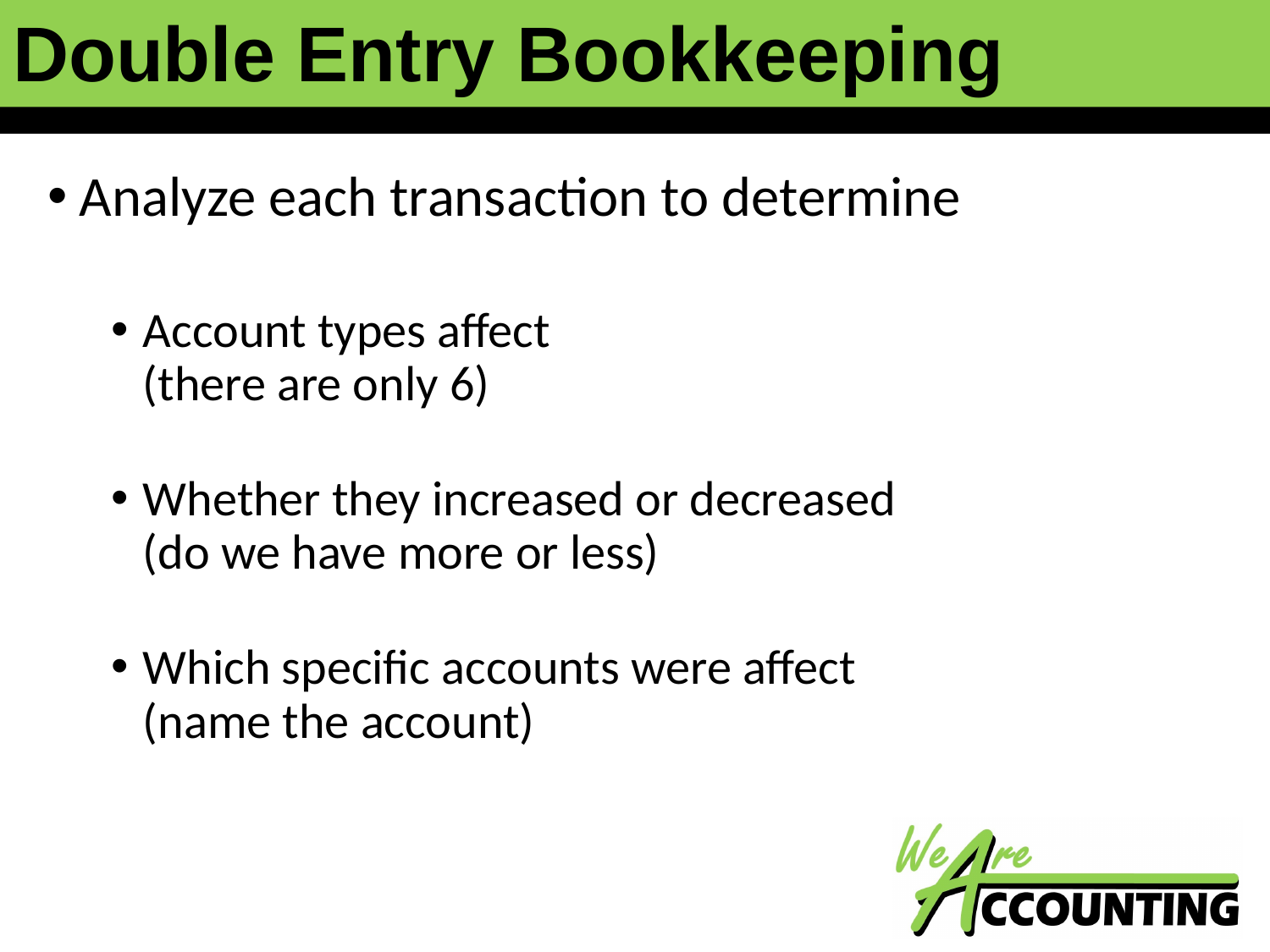

# Double Entry Bookkeeping
Analyze each transaction to determine
Account types affect
(there are only 6)
Whether they increased or decreased
(do we have more or less)
Which specific accounts were affect
(name the account)